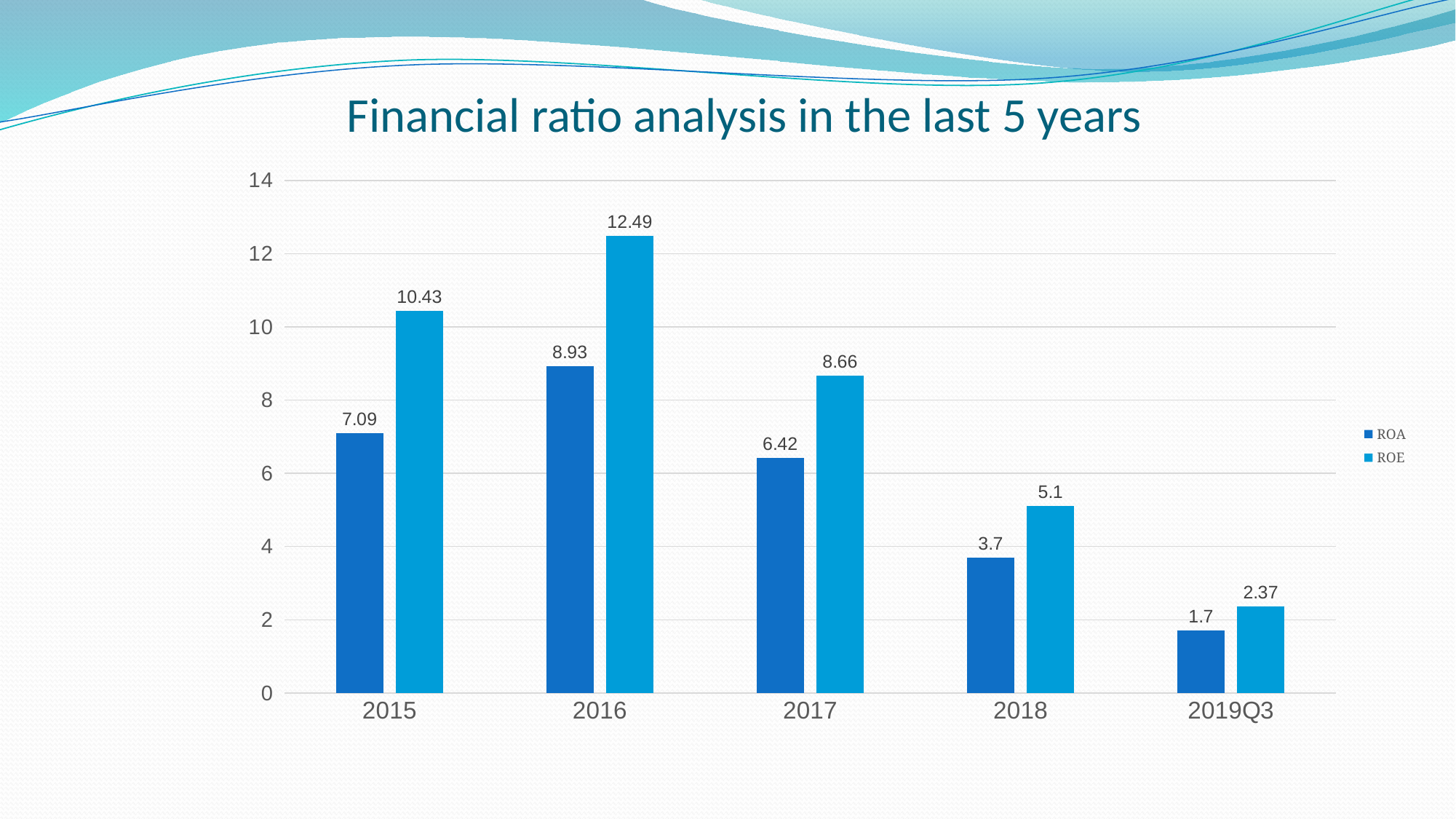

# Financial ratio analysis in the last 5 years

### Chart

| Category |  |  |
|---|---|---|
| 2015 | 7.09 | 10.43 |
| 2016 | 8.93 | 12.49 |
| 2017 | 6.42 | 8.66 |
| 2018 | 3.7 | 5.1 |
| 2019Q3 | 1.7 | 2.37 |